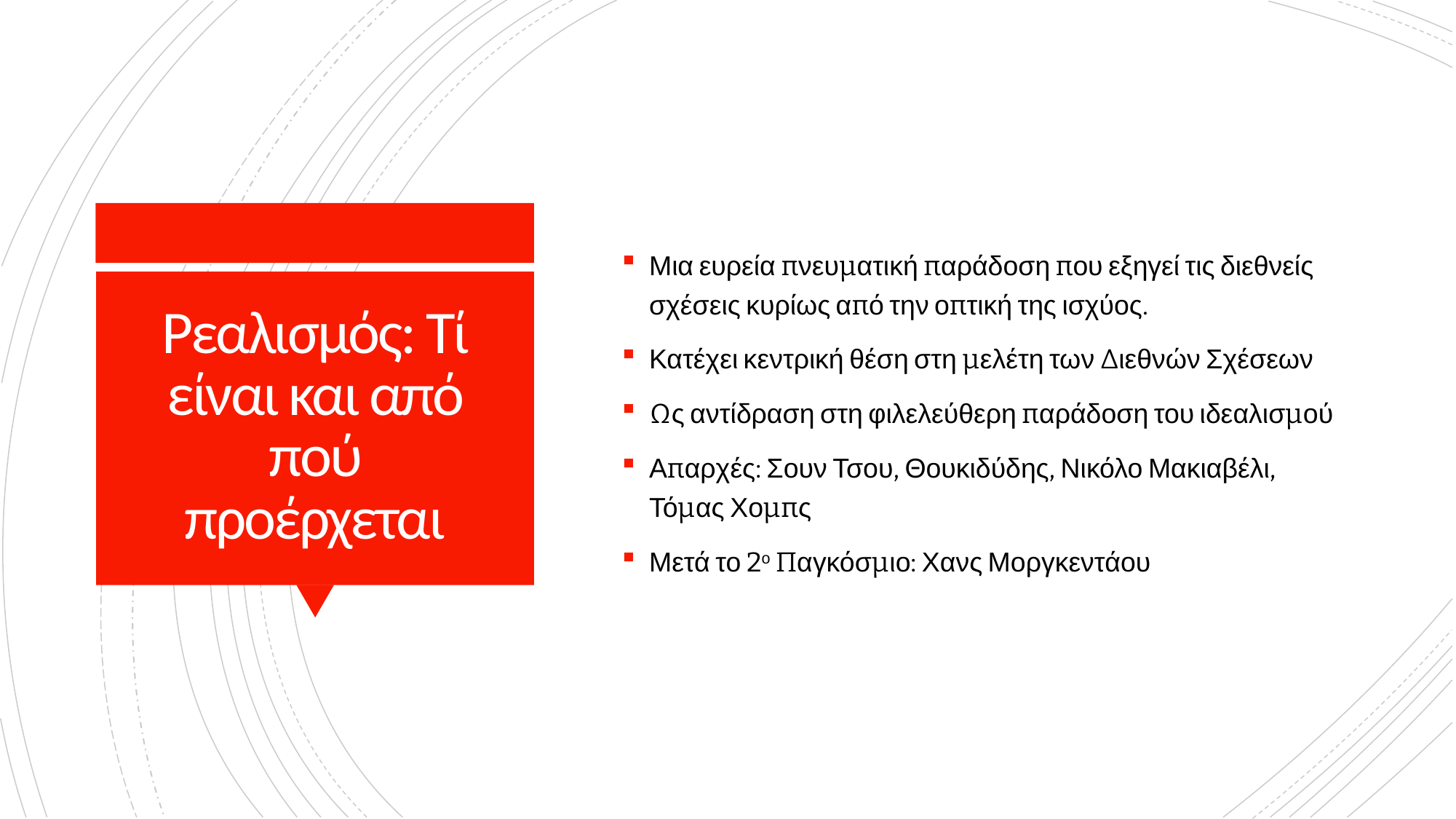

Μια ευρεία πνευματική παράδοση που εξηγεί τις διεθνείς σχέσεις κυρίως από την οπτική της ισχύος.
Κατέχει κεντρική θέση στη μελέτη των Διεθνών Σχέσεων
Ως αντίδραση στη φιλελεύθερη παράδοση του ιδεαλισμού
Απαρχές: Σουν Τσου, Θουκιδύδης, Νικόλο Μακιαβέλι, Τόμας Χομπς
Μετά το 2ο Παγκόσμιο: Χανς Μοργκεντάου
# Ρεαλισμός: Τί είναι και από πού προέρχεται